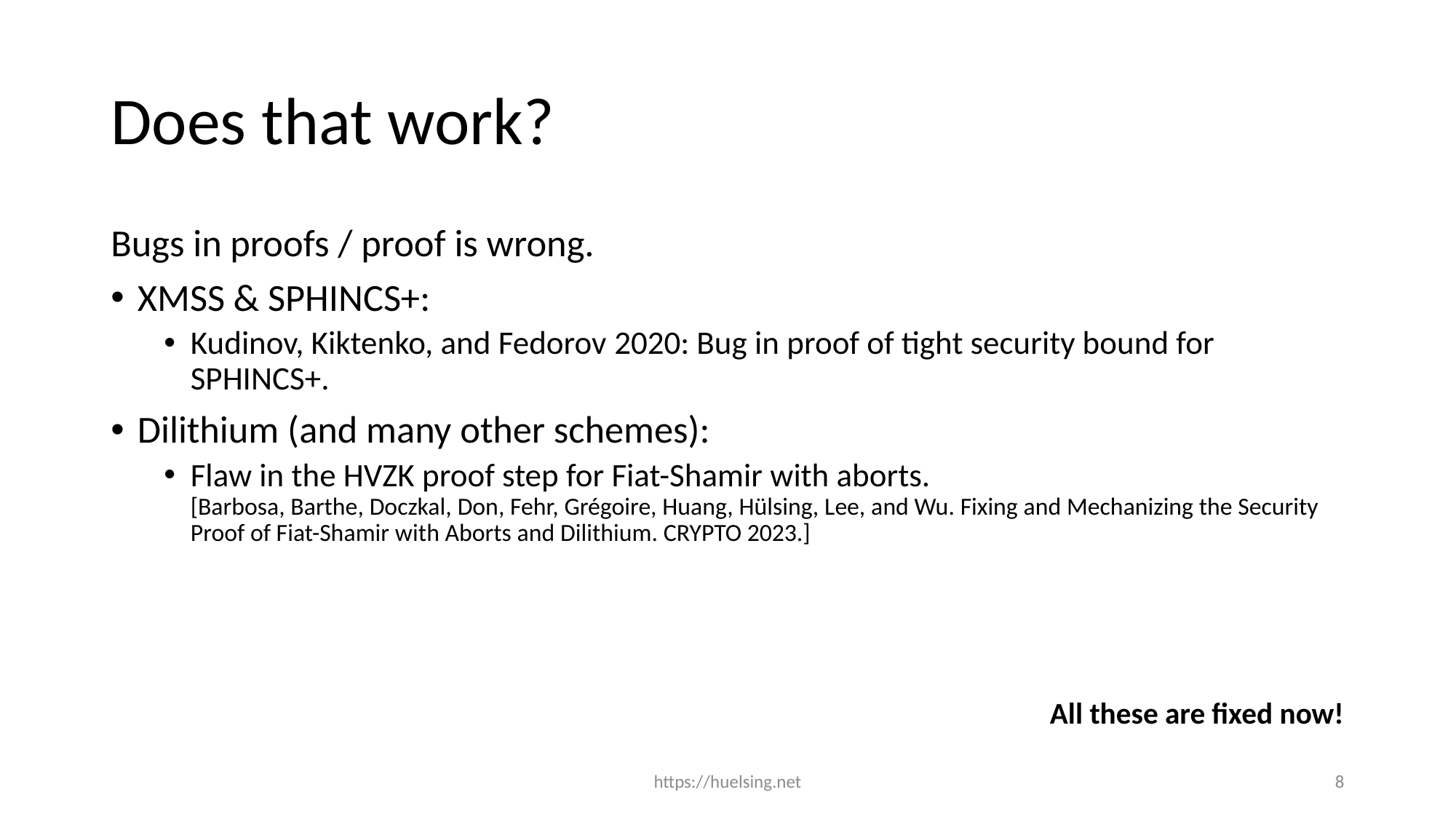

# Does that work?
Bugs in proofs / proof is wrong.
XMSS & SPHINCS+:
Kudinov, Kiktenko, and Fedorov 2020: Bug in proof of tight security bound for SPHINCS+.
Dilithium (and many other schemes):
Flaw in the HVZK proof step for Fiat-Shamir with aborts.
[Barbosa, Barthe, Doczkal, Don, Fehr, Grégoire, Huang, Hülsing, Lee, and Wu. Fixing and Mechanizing the Security Proof of Fiat-Shamir with Aborts and Dilithium. CRYPTO 2023.]

All these are fixed now!
https://huelsing.net
8